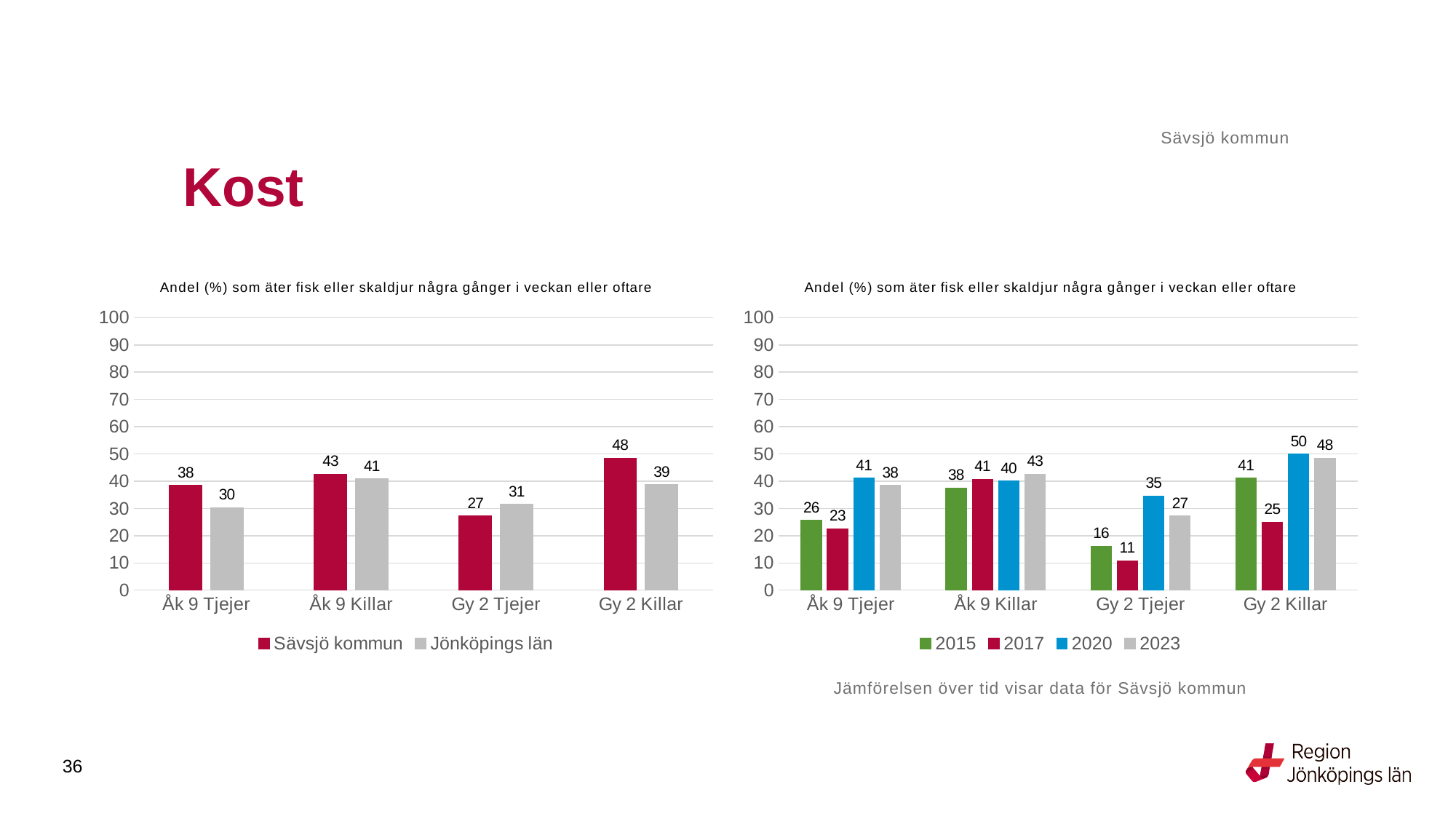

Sävsjö kommun
# Kost

### Chart: Andel (%) som äter fisk eller skaldjur några gånger i veckan eller oftare

| Category | Sävsjö kommun | Jönköpings län |
|---|---|---|
| Åk 9 Tjejer | 38.4615 | 30.2623 |
| Åk 9 Killar | 42.5926 | 40.8057 |
| Gy 2 Tjejer | 27.2727 | 31.4676 |
| Gy 2 Killar | 48.4848 | 38.647 |

### Chart: Andel (%) som äter fisk eller skaldjur några gånger i veckan eller oftare

| Category | 2015 | 2017 | 2020 | 2023 |
|---|---|---|---|---|
| Åk 9 Tjejer | 25.641 | 22.5352 | 41.1765 | 38.4615 |
| Åk 9 Killar | 37.5 | 40.7407 | 40.0 | 42.5926 |
| Gy 2 Tjejer | 16.129 | 10.8108 | 34.6154 | 27.2727 |
| Gy 2 Killar | 41.1765 | 25.0 | 50.0 | 48.4848 |
Jämförelsen över tid visar data för Sävsjö kommun
36